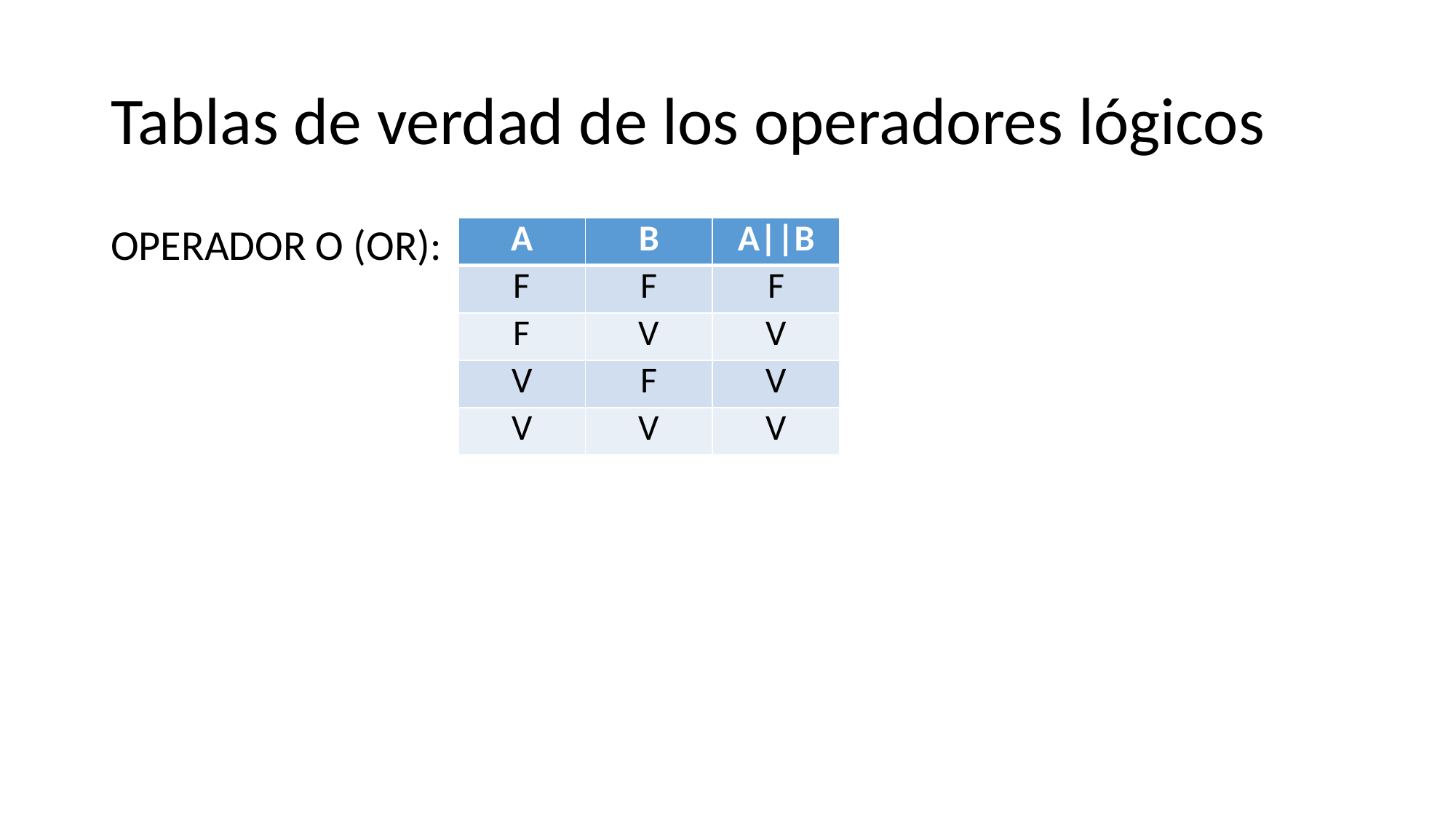

# Tablas de verdad de los operadores lógicos
OPERADOR O (OR):
| A | B | A||B |
| --- | --- | --- |
| F | F | F |
| F | V | V |
| V | F | V |
| V | V | V |